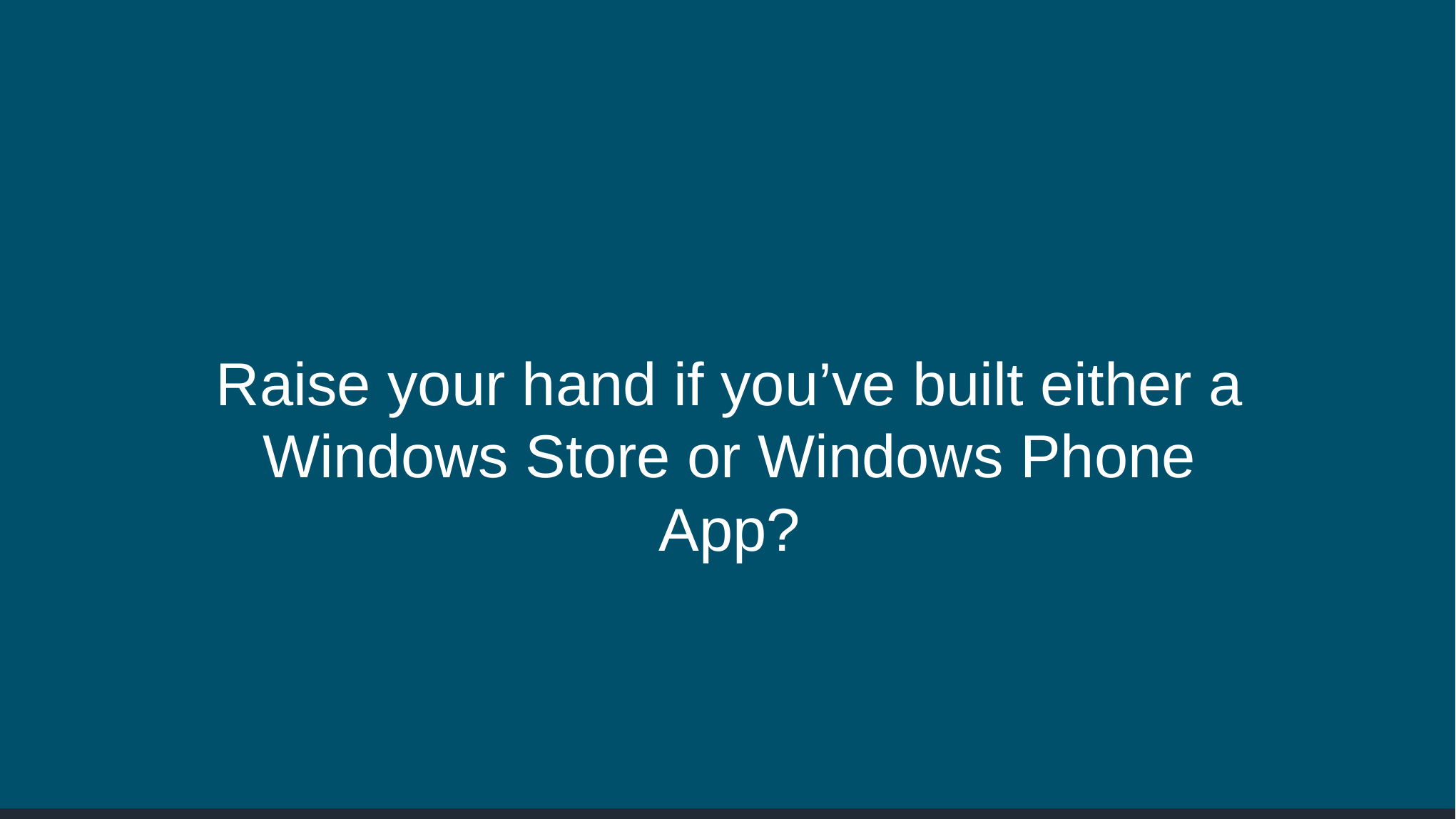

Raise your hand if you’ve built either a Windows Store or Windows Phone App?